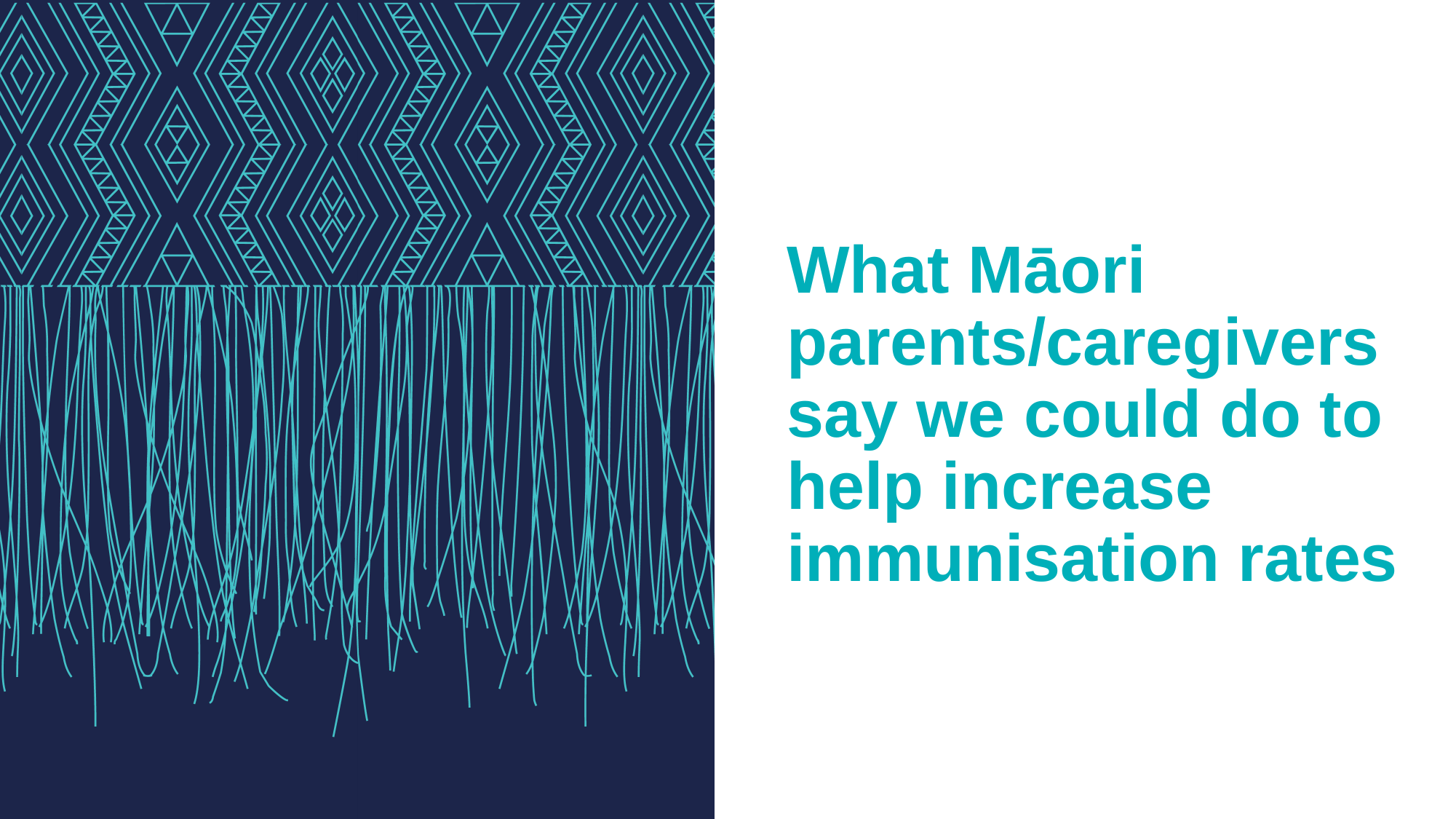

# What Māori parents/caregivers say we could do to help increase immunisation rates